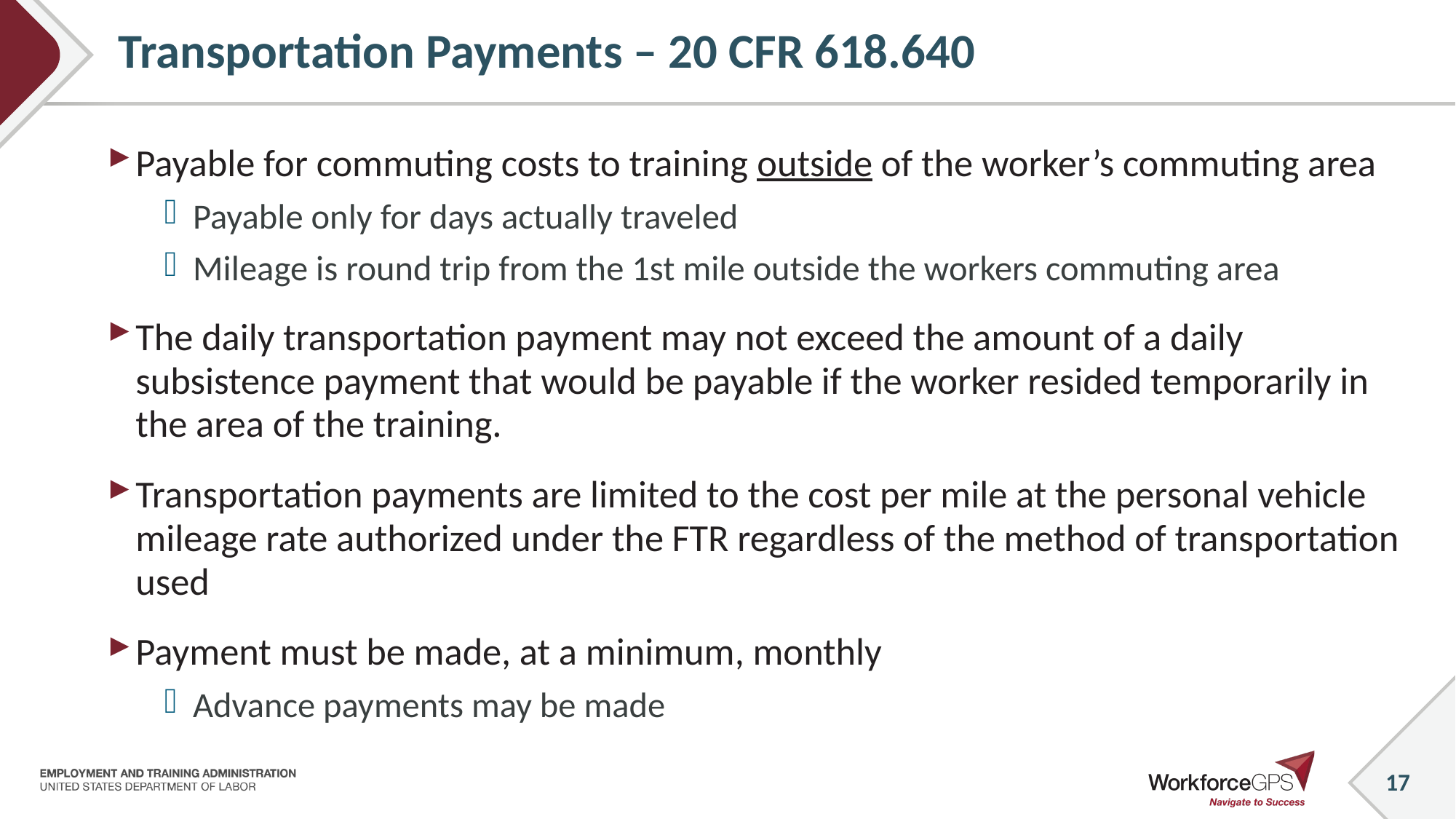

17
# Transportation Payments – 20 CFR 618.640
Payable for commuting costs to training outside of the worker’s commuting area
Payable only for days actually traveled
Mileage is round trip from the 1st mile outside the workers commuting area
The daily transportation payment may not exceed the amount of a daily subsistence payment that would be payable if the worker resided temporarily in the area of the training.
Transportation payments are limited to the cost per mile at the personal vehicle mileage rate authorized under the FTR regardless of the method of transportation used
Payment must be made, at a minimum, monthly
Advance payments may be made